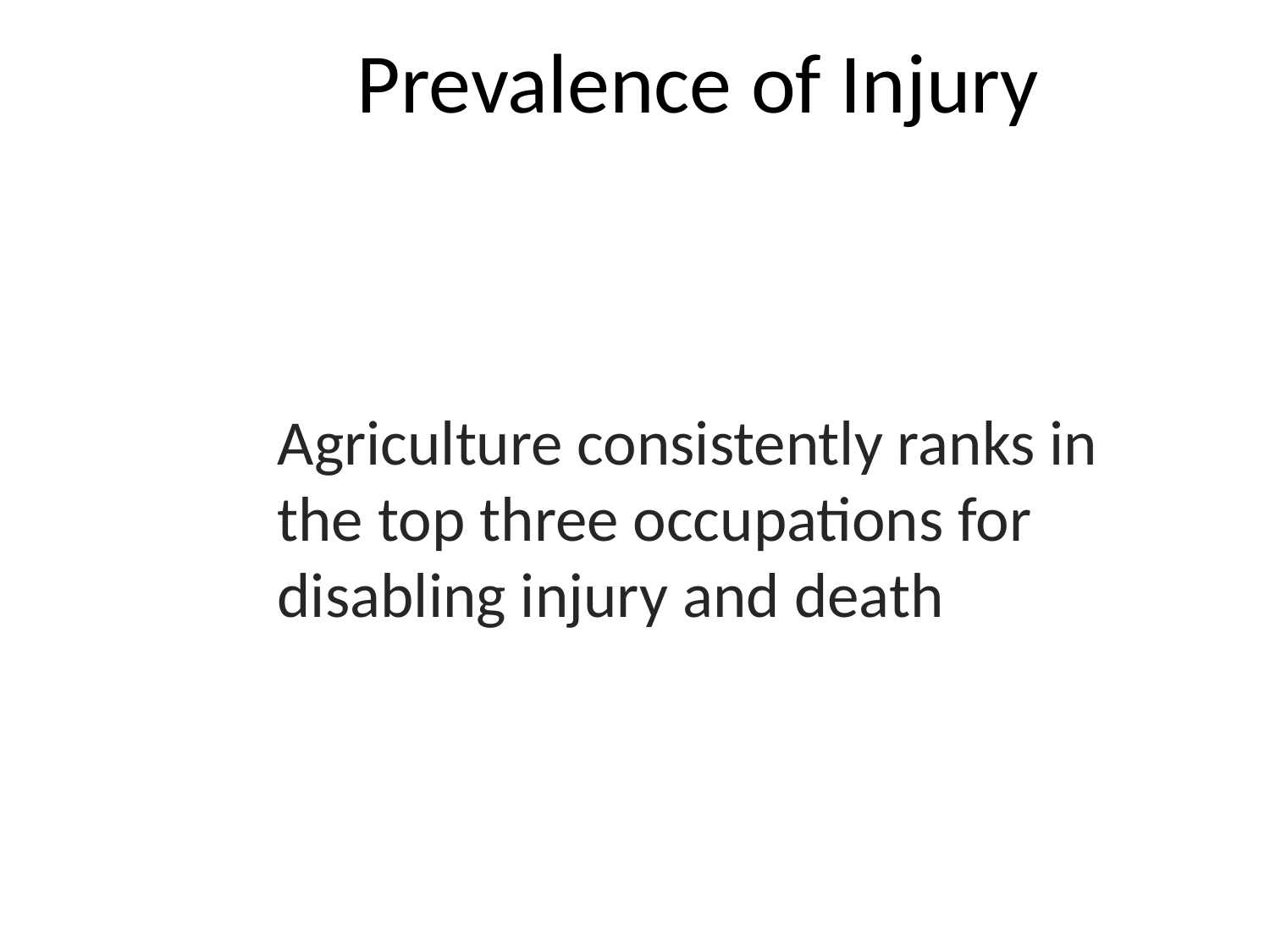

# Prevalence of Injury

Agriculture consistently ranks in the top three occupations for disabling injury and death